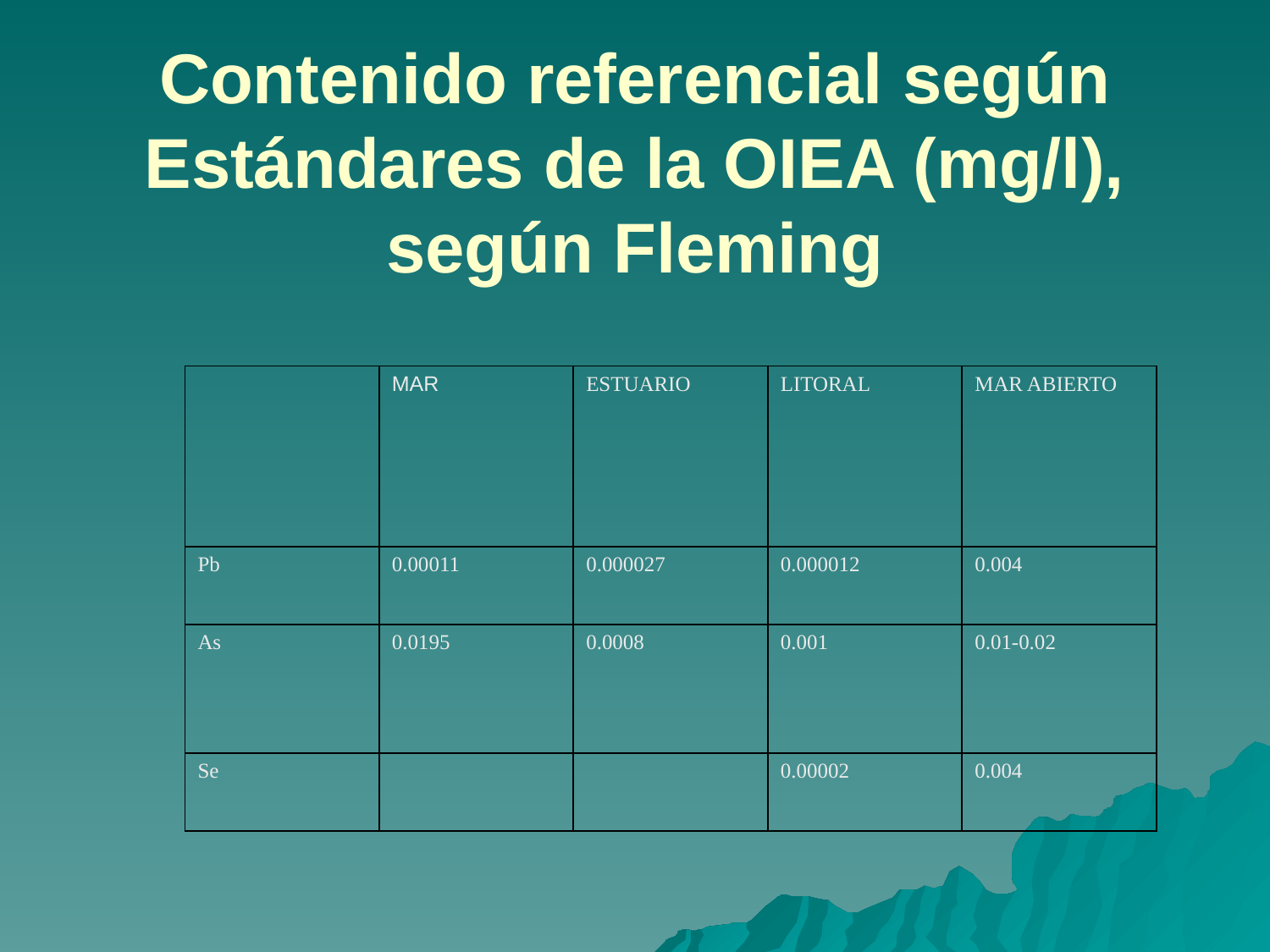

# Contenido referencial según Estándares de la OIEA (mg/l), según Fleming
|  | MAR | ESTUARIO | LITORAL | MAR ABIERTO |
| --- | --- | --- | --- | --- |
| Pb | 0.00011 | 0.000027 | 0.000012 | 0.004 |
| As | 0.0195 | 0.0008 | 0.001 | 0.01-0.02 |
| Se |  |  | 0.00002 | 0.004 |